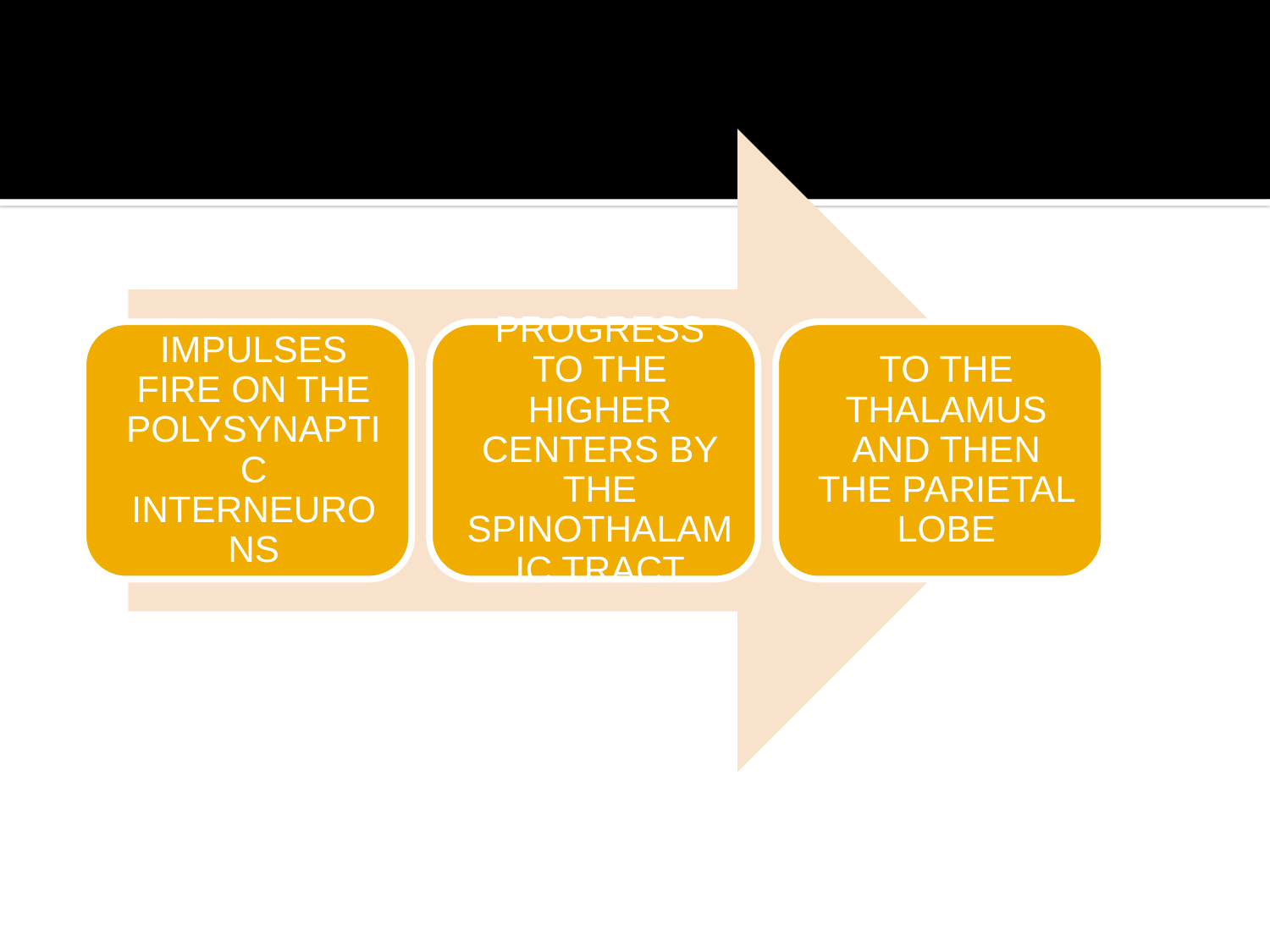

IMPULSES FIRE ON THE POLYSYNAPTIC INTERNEURONS
PROGRESS TO THE HIGHER CENTERS BY THE SPINOTHALAMIC TRACT
TO THE THALAMUS AND THEN THE PARIETAL LOBE